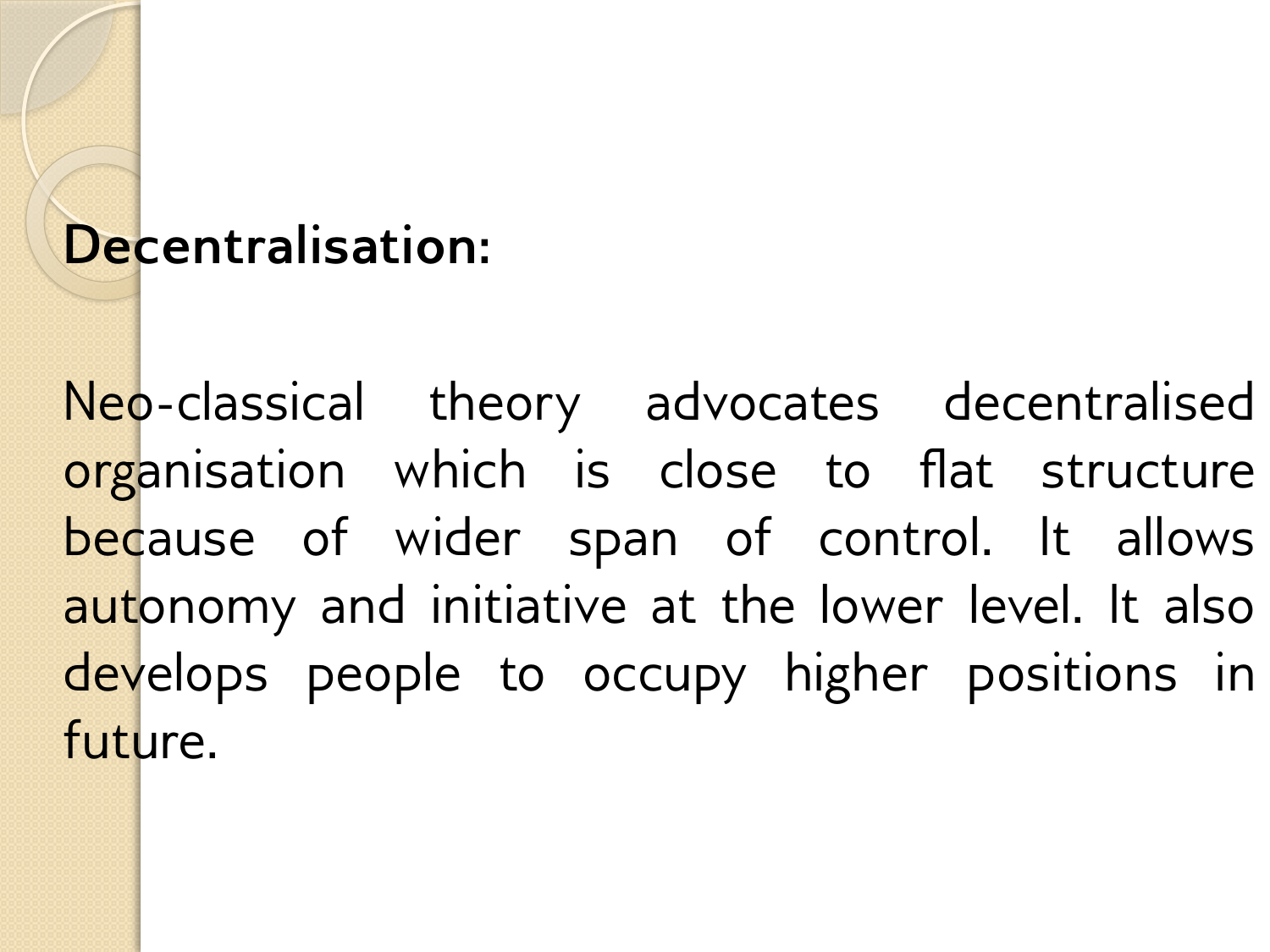

#
	Decentralisation:

	Neo-classical theory advocates decentralised organisation which is close to flat structure because of wider span of control. It allows autonomy and initiative at the lower level. It also develops people to occupy higher positions in future.